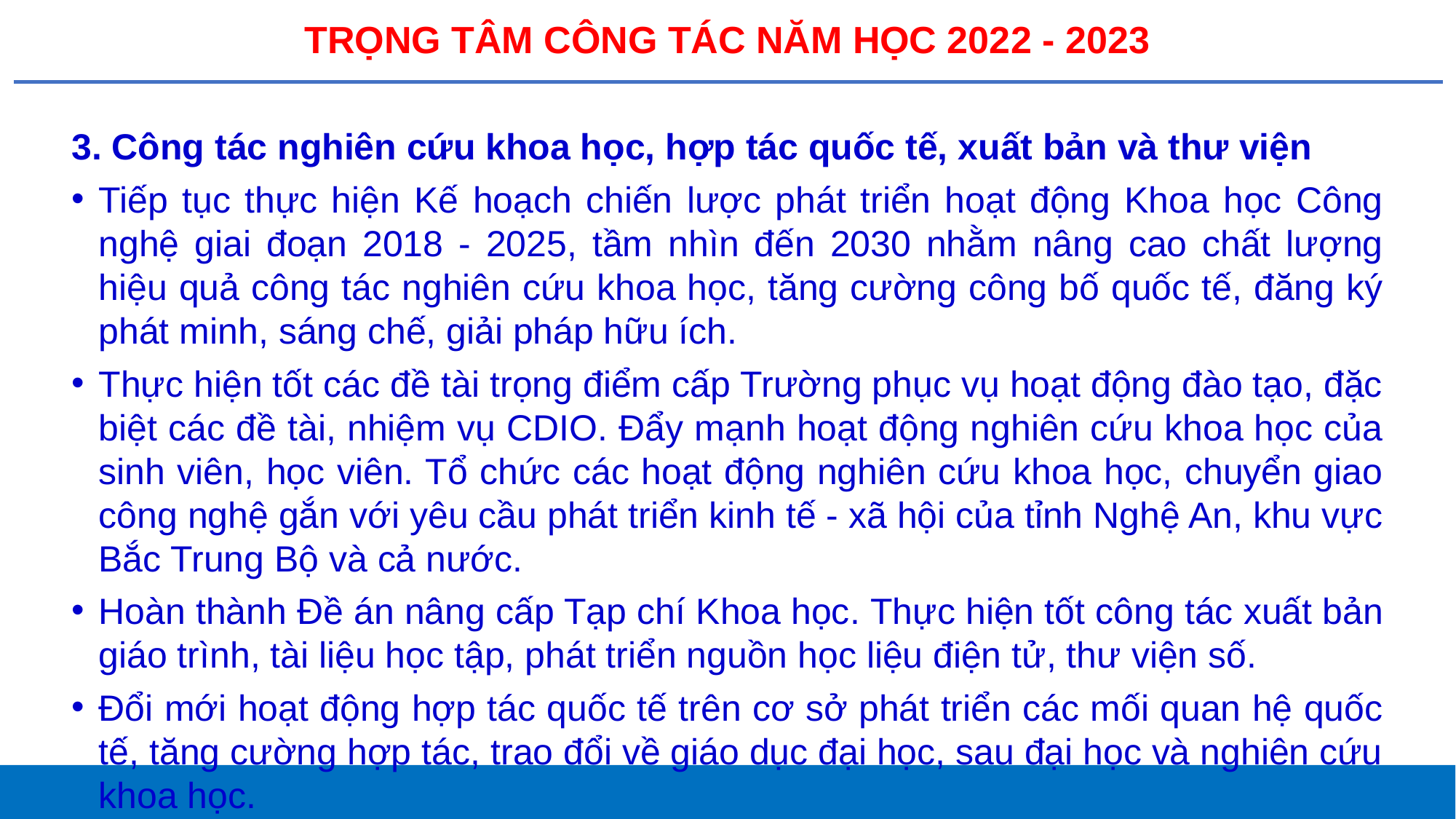

TRỌNG TÂM CÔNG TÁC NĂM HỌC 2022 - 2023
3. Công tác nghiên cứu khoa học, hợp tác quốc tế, xuất bản và thư viện
Tiếp tục thực hiện Kế hoạch chiến lược phát triển hoạt động Khoa học Công nghệ giai đoạn 2018 - 2025, tầm nhìn đến 2030 nhằm nâng cao chất lượng hiệu quả công tác nghiên cứu khoa học, tăng cường công bố quốc tế, đăng ký phát minh, sáng chế, giải pháp hữu ích.
Thực hiện tốt các đề tài trọng điểm cấp Trường phục vụ hoạt động đào tạo, đặc biệt các đề tài, nhiệm vụ CDIO. Đẩy mạnh hoạt động nghiên cứu khoa học của sinh viên, học viên. Tổ chức các hoạt động nghiên cứu khoa học, chuyển giao công nghệ gắn với yêu cầu phát triển kinh tế - xã hội của tỉnh Nghệ An, khu vực Bắc Trung Bộ và cả nước.
Hoàn thành Đề án nâng cấp Tạp chí Khoa học. Thực hiện tốt công tác xuất bản giáo trình, tài liệu học tập, phát triển nguồn học liệu điện tử, thư viện số.
Đổi mới hoạt động hợp tác quốc tế trên cơ sở phát triển các mối quan hệ quốc tế, tăng cường hợp tác, trao đổi về giáo dục đại học, sau đại học và nghiên cứu khoa học.